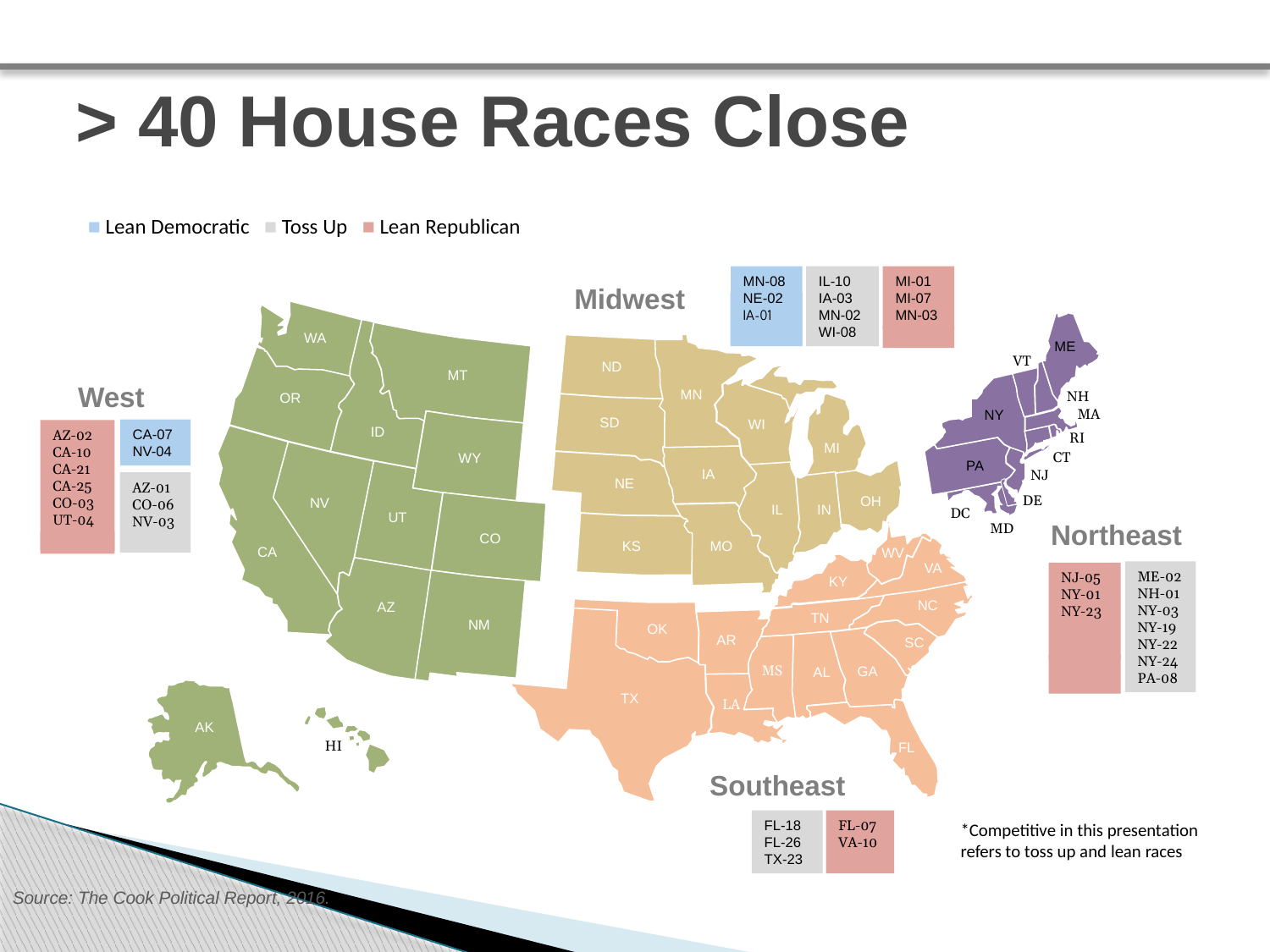

# > 40 House Races Close

■ Lean Democratic   ■ Toss Up   ■ Lean Republican
MN-08
NE-02
IA-01

IL-10
IA-03
MN-02
WI-08
MI-01
MI-07
MN-03
Midwest

WA

MT
OR

ID

WY

NV

UT
CO
CA

AZ
NM

ME
VT

NH
MA
NY

RI

CT

PA
NJ

DE
DC
MD

ND

MN

SD
WI
MI

IA

NE

OH
IL
IN

KS
MO
West
CA-07
NV-04
AZ-02
CA-10
CA-21
CA-25
CO-03
UT-04

AZ-01 CO-06
NV-03

Northeast

WV
VA

KY

NC

TN

OK

AR

SC

MS

GA
AL

TX
LA

FL
ME-02
NH-01
NY-03
NY-19
NY-22
NY-24
PA-08
NJ-05
NY-01
NY-23

AK
HI
Southeast
FL-18
FL-26
TX-23
FL-07
VA-10

*Competitive in this presentation refers to toss up and lean races
Source: The Cook Political Report, 2016.